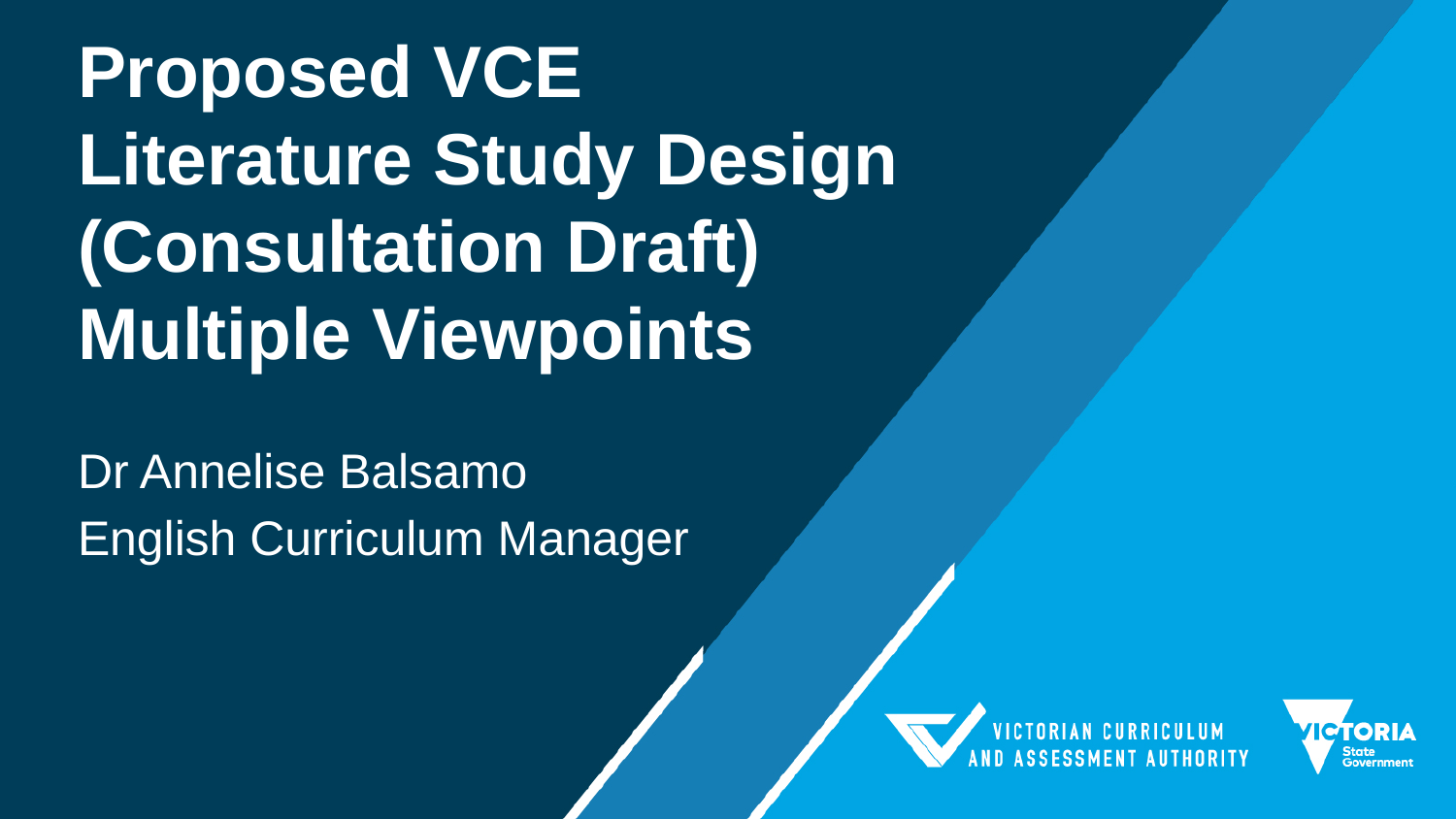

# Proposed VCE Literature Study Design (Consultation Draft) Multiple Viewpoints
Dr Annelise Balsamo
English Curriculum Manager